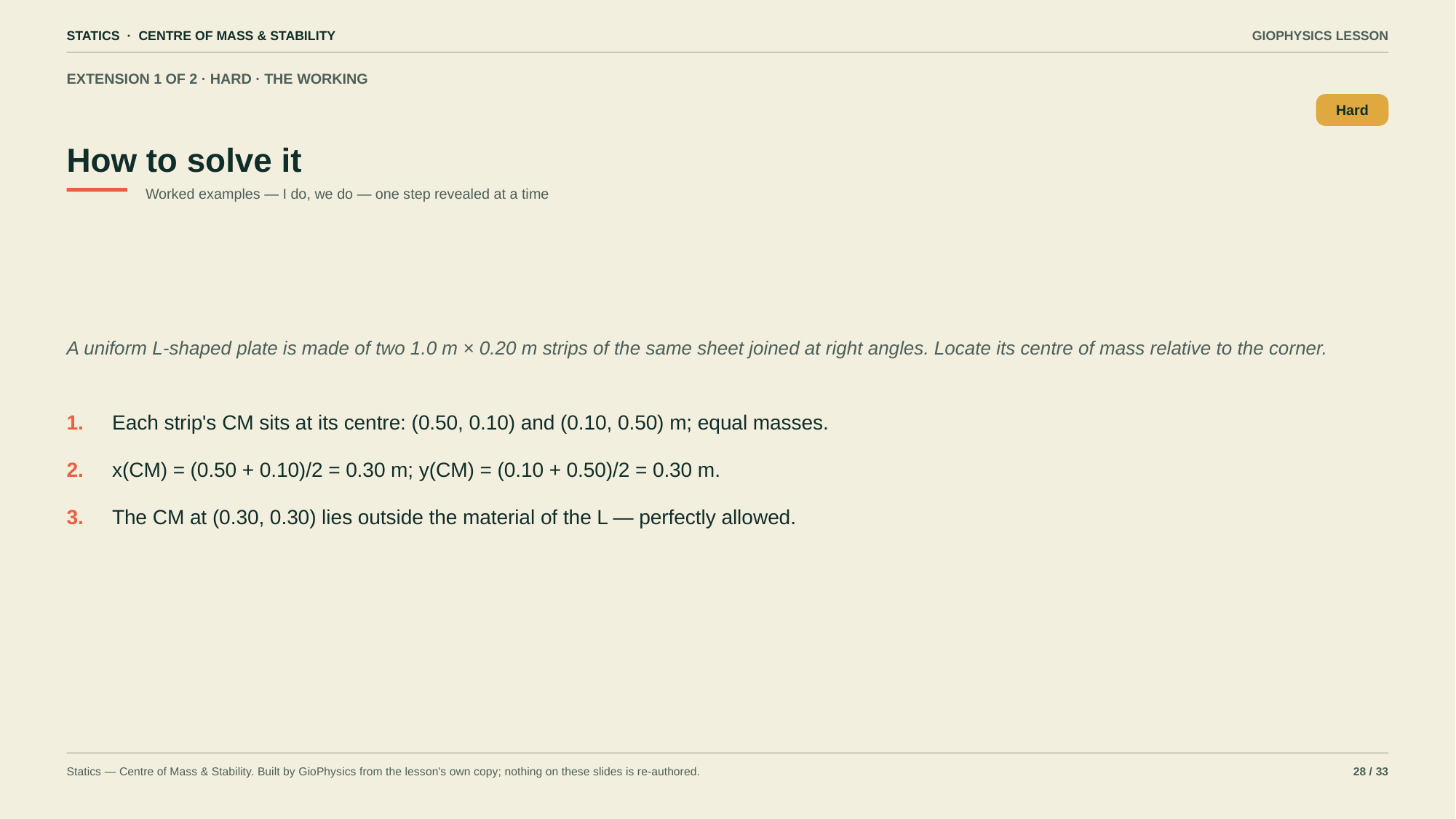

STATICS  ·  CENTRE OF MASS & STABILITY
GIOPHYSICS LESSON

EXTENSION 1 OF 2 · HARD · THE WORKING
How to solve it

Hard
Worked examples — I do, we do — one step revealed at a time

A uniform L-shaped plate is made of two 1.0 m × 0.20 m strips of the same sheet joined at right angles. Locate its centre of mass relative to the corner.
1.
Each strip's CM sits at its centre: (0.50, 0.10) and (0.10, 0.50) m; equal masses.
2.
x(CM) = (0.50 + 0.10)/2 = 0.30 m; y(CM) = (0.10 + 0.50)/2 = 0.30 m.
3.
The CM at (0.30, 0.30) lies outside the material of the L — perfectly allowed.

Statics — Centre of Mass & Stability. Built by GioPhysics from the lesson's own copy; nothing on these slides is re-authored.
28 / 33